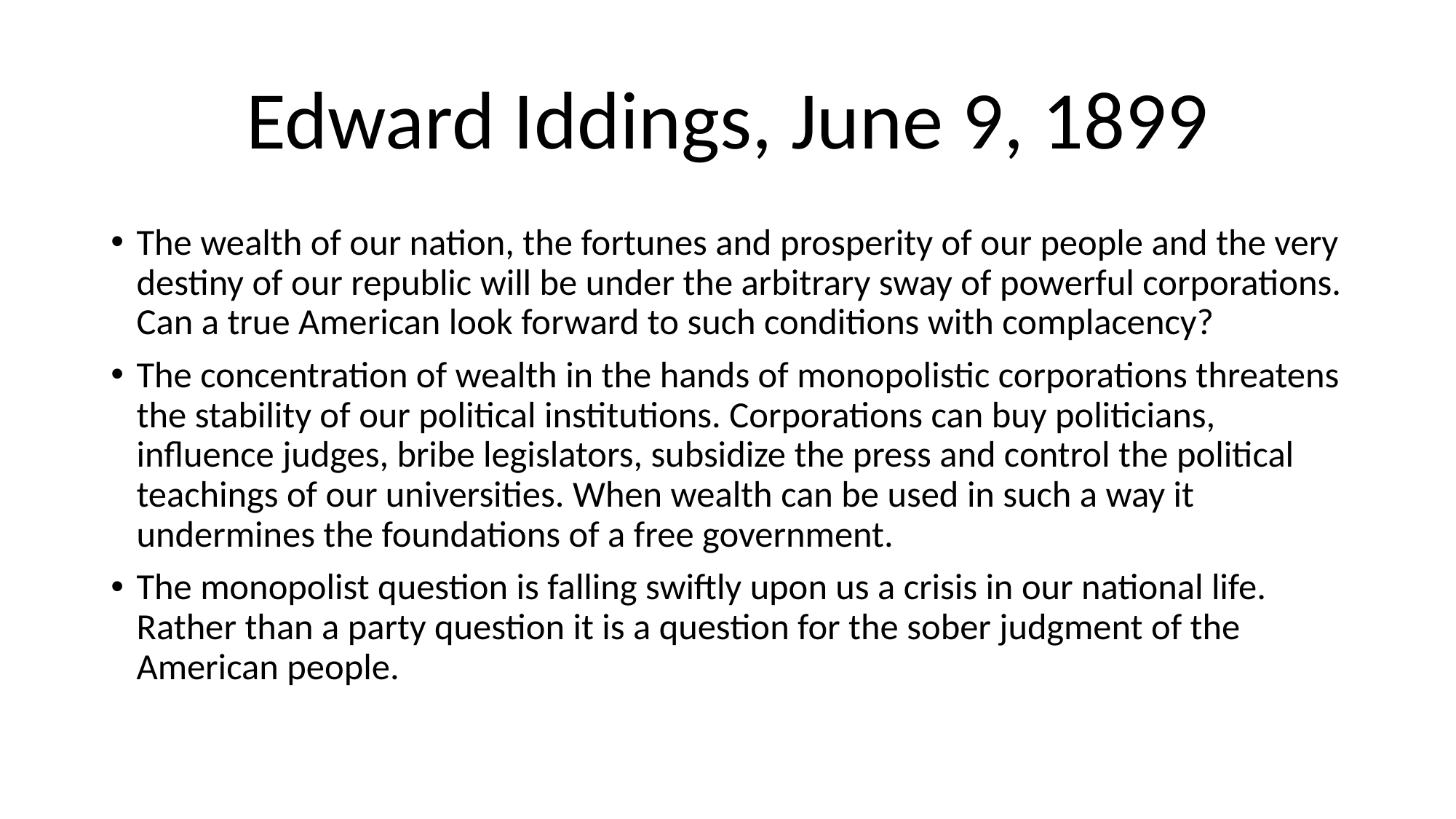

# Edward Iddings, June 9, 1899
The wealth of our nation, the fortunes and prosperity of our people and the very destiny of our republic will be under the arbitrary sway of powerful corporations. Can a true American look forward to such conditions with complacency?
The concentration of wealth in the hands of monopolistic corporations threatens the stability of our political institutions. Corporations can buy politicians, influence judges, bribe legislators, subsidize the press and control the political teachings of our universities. When wealth can be used in such a way it undermines the foundations of a free government.
The monopolist question is falling swiftly upon us a crisis in our national life. Rather than a party question it is a question for the sober judgment of the American people.